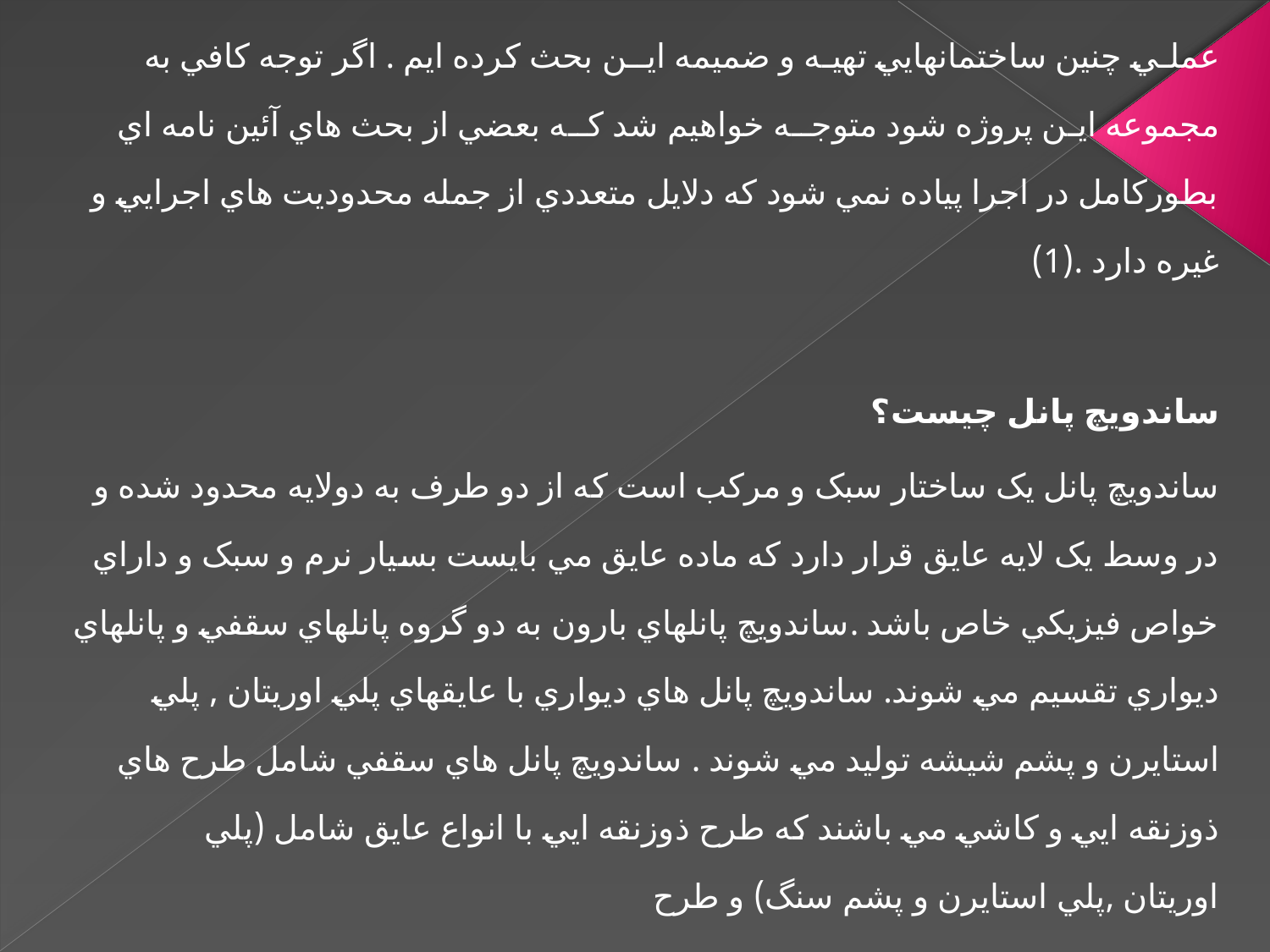

عملـي چنين ساختمانهايي تهيـه و ضميمه ايــن بحث کرده ايم . اگر توجه کافي به مجموعه ايـن پروژه شود متوجــه خواهيم شد کــه بعضي از بحث هاي آئين نامه اي بطورکامل در اجرا پياده نمي شود که دلايل متعددي از جمله محدوديت هاي اجرايي و غيره دارد .(1)

ساندويچ پانل چيست؟
ساندويچ پانل يک ساختار سبک و مرکب است که از دو طرف به دولايه محدود شده و در وسط يک لايه عايق قرار دارد که ماده عايق مي بايست بسيار نرم و سبک و داراي خواص فيزيکي خاص باشد .ساندويچ پانلهاي بارون به دو گروه پانلهاي سقفي و پانلهاي ديواري تقسيم مي شوند. ساندويچ پانل هاي ديواري با عايقهاي پلي اوريتان , پلي استايرن و پشم شيشه توليد مي شوند . ساندويچ پانل هاي سقفي شامل طرح هاي ذوزنقه ايي و کاشي مي باشند که طرح ذوزنقه ايي با انواع عايق شامل (پلي اوريتان ,پلي استايرن و پشم سنگ) و طرح